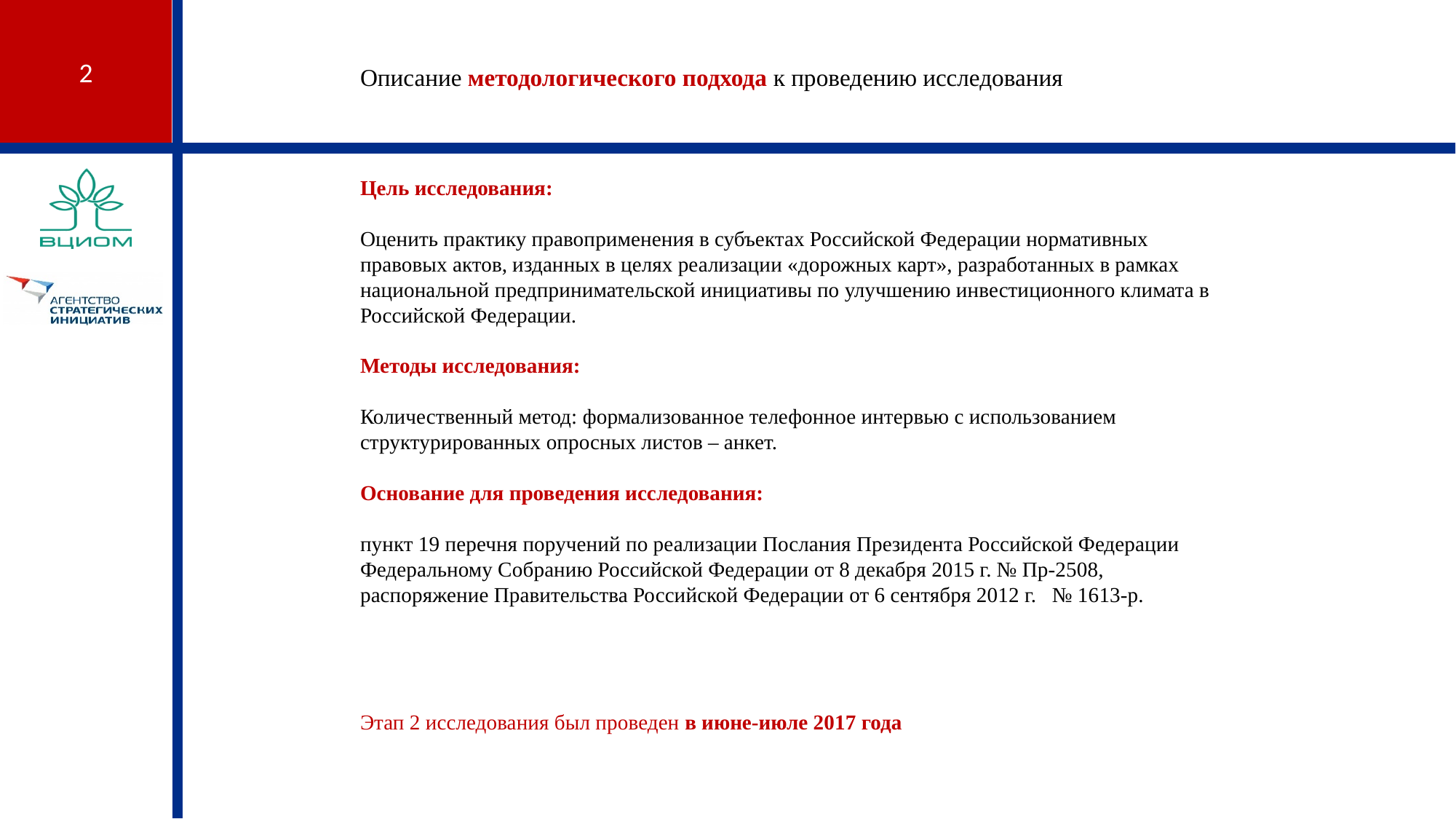

Описание методологического подхода к проведению исследования
Цель исследования:

Оценить практику правоприменения в субъектах Российской Федерации нормативных правовых актов, изданных в целях реализации «дорожных карт», разработанных в рамках национальной предпринимательской инициативы по улучшению инвестиционного климата в Российской Федерации.

Методы исследования:

Количественный метод: формализованное телефонное интервью с использованием структурированных опросных листов – анкет.

Основание для проведения исследования:

пункт 19 перечня поручений по реализации Послания Президента Российской Федерации Федеральному Собранию Российской Федерации от 8 декабря 2015 г. № Пр-2508, распоряжение Правительства Российской Федерации от 6 сентября 2012 г.   № 1613-р.

Этап 2 исследования был проведен в июне-июле 2017 года